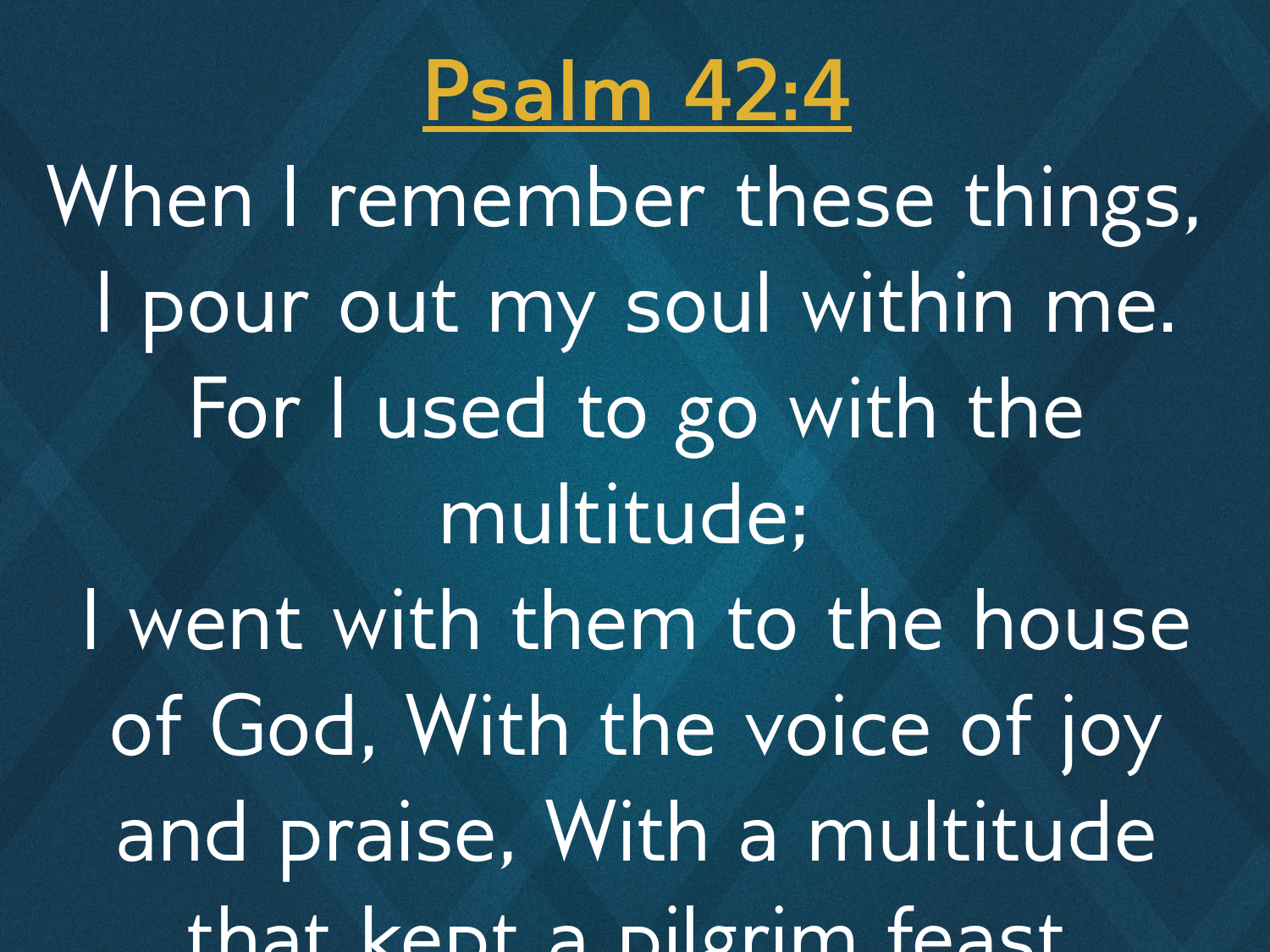

Psalm 42:4
When I remember these things,
I pour out my soul within me. For I used to go with the multitude;
I went with them to the house of God, With the voice of joy and praise, With a multitude that kept a pilgrim feast.